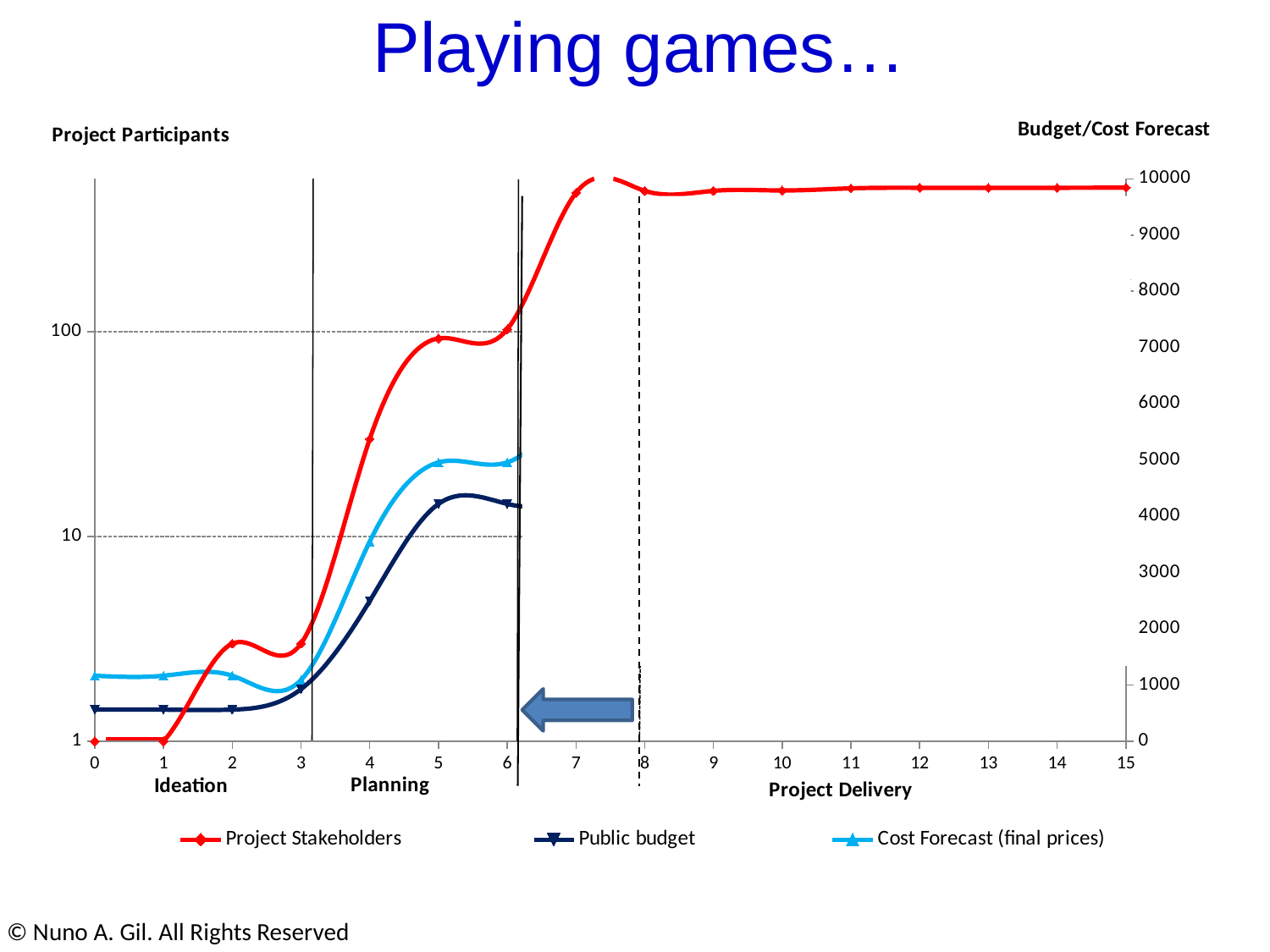

Playing games…

### Chart

| Category | Project Stakeholders | Public budget  | Cost Forecast (final prices) |
|---|---|---|---|

© Nuno A. Gil. All Rights Reserved